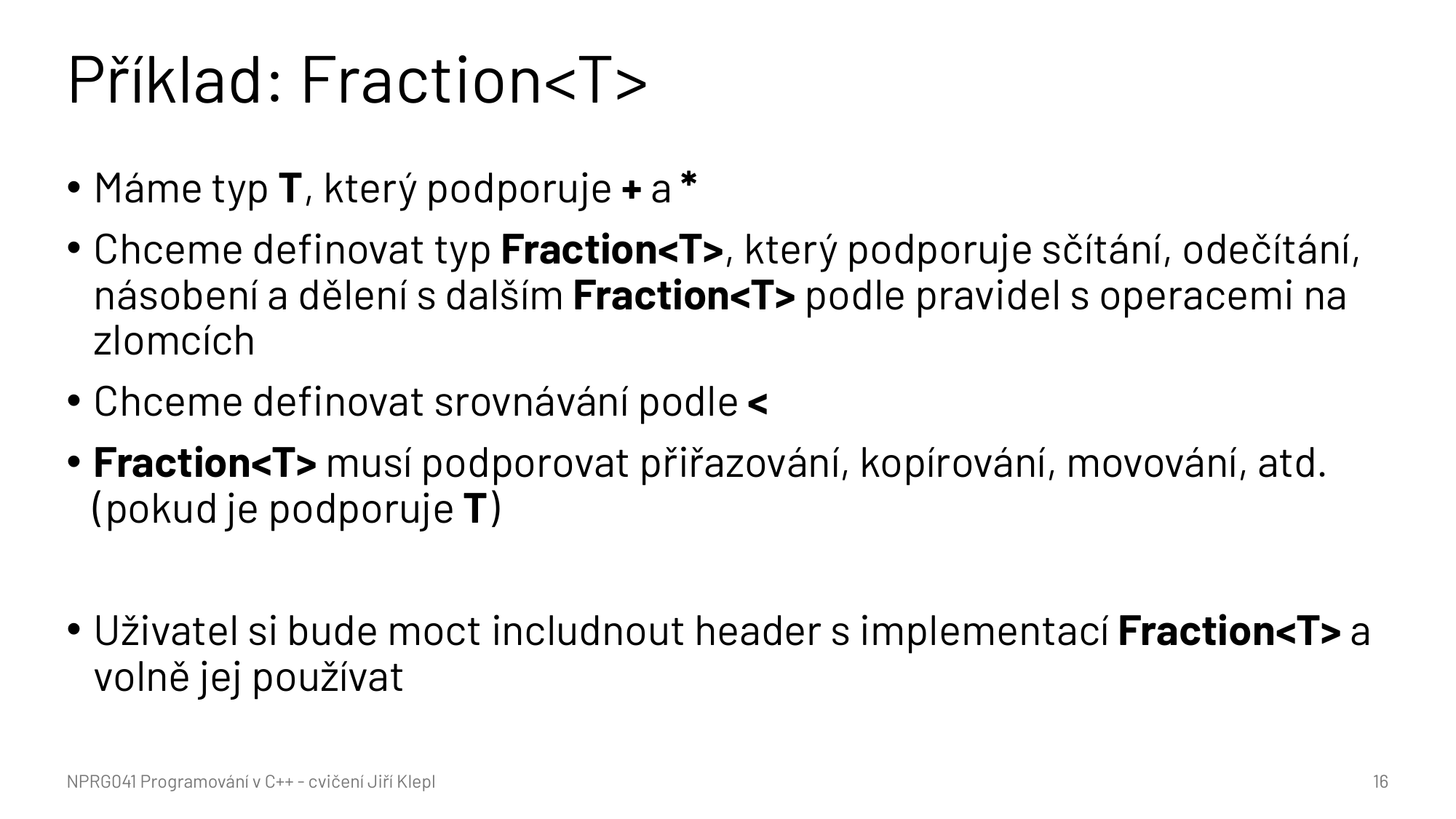

# Příklad: Fraction<T>
Máme typ T, který podporuje + a *
Chceme definovat typ Fraction<T>, který podporuje sčítání, odečítání, násobení a dělení s dalším Fraction<T> podle pravidel s operacemi na zlomcích
Chceme definovat srovnávání podle <
Fraction<T> musí podporovat přiřazování, kopírování, movování, atd. (pokud je podporuje T)

Uživatel si bude moct includnout header s implementací Fraction<T> a volně jej používat
NPRG041 Programování v C++ - cvičení Jiří Klepl
16